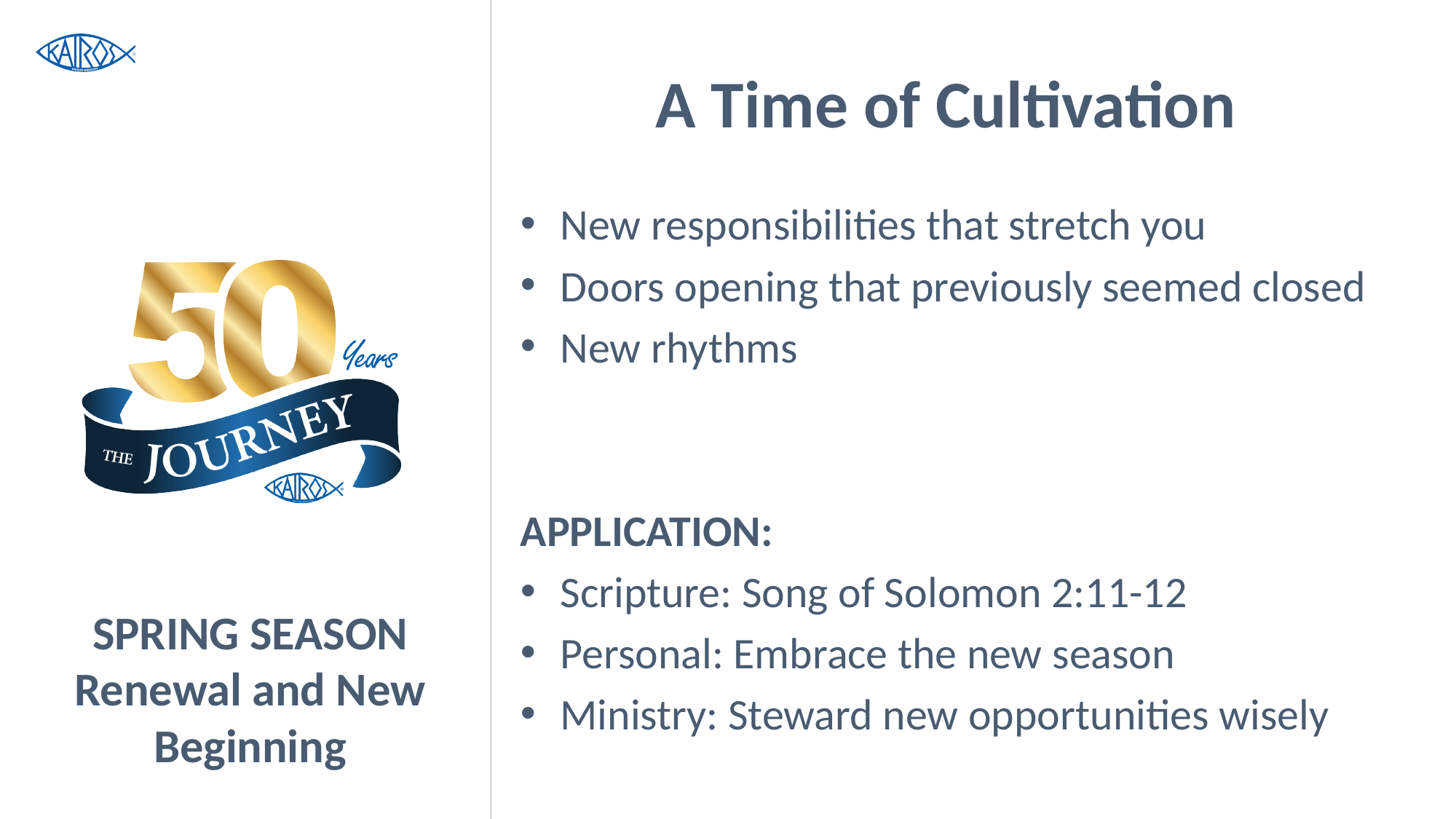

# A Time of Cultivation
New responsibilities that stretch you
Doors opening that previously seemed closed
New rhythms

APPLICATION:
Scripture: Song of Solomon 2:11-12
Personal: Embrace the new season
Ministry: Steward new opportunities wisely
SPRING SEASON
Renewal and New Beginning